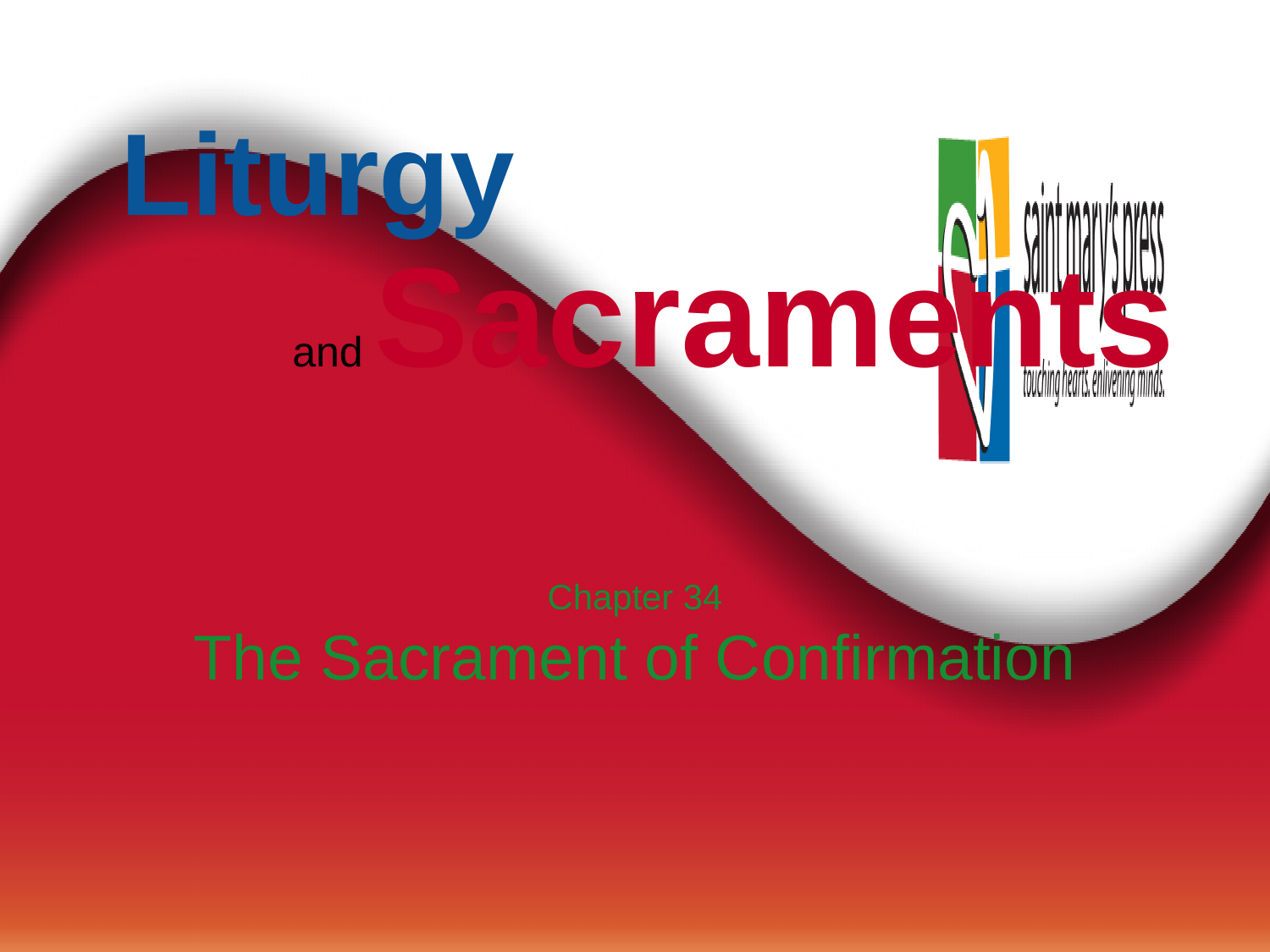

and Sacraments
Liturgy
and Sacraments
Chapter 34
The Sacrament of Confirmation